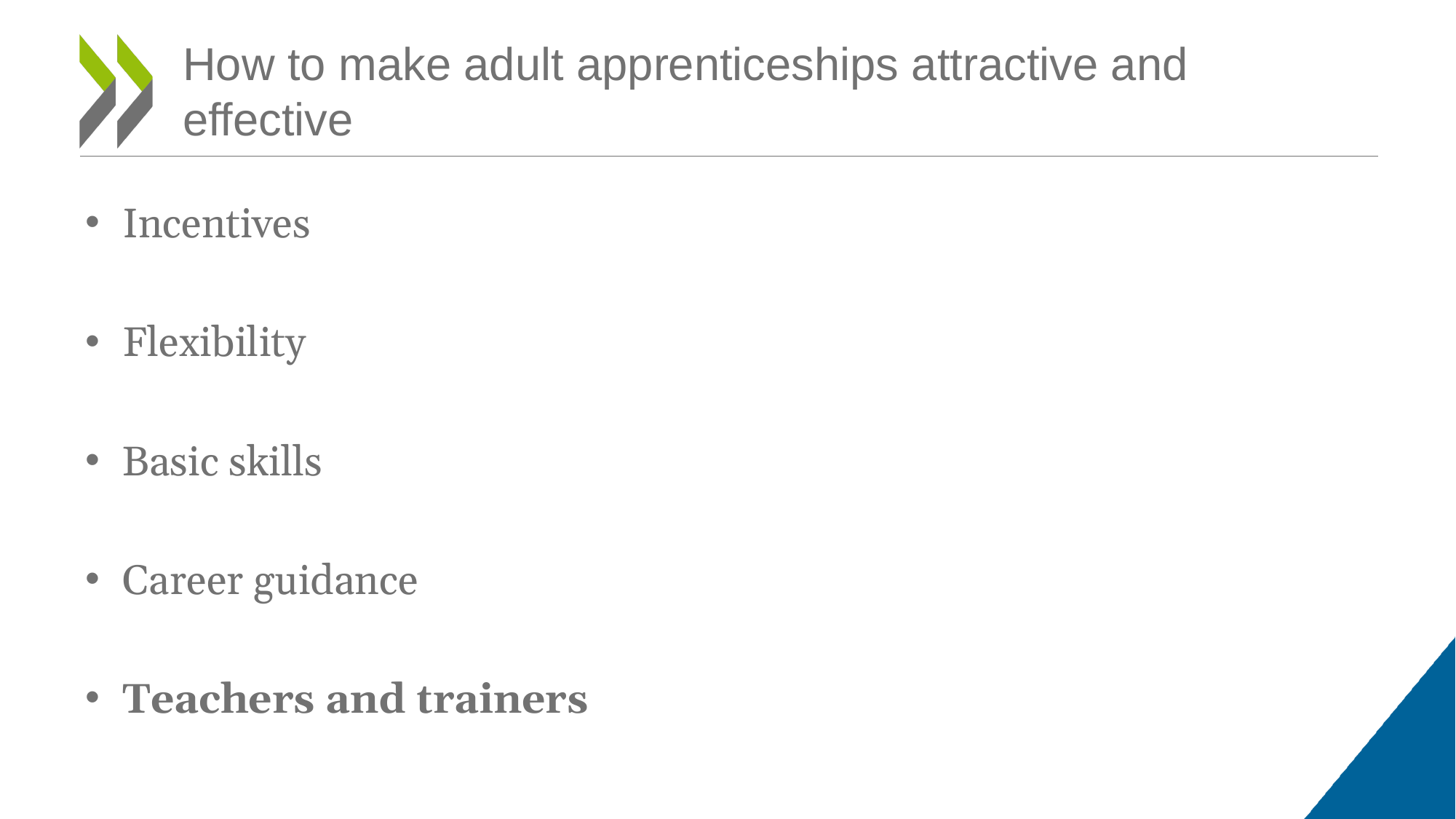

# How to make adult apprenticeships attractive and effective
Incentives

Flexibility

Basic skills

Career guidance

Teachers and trainers